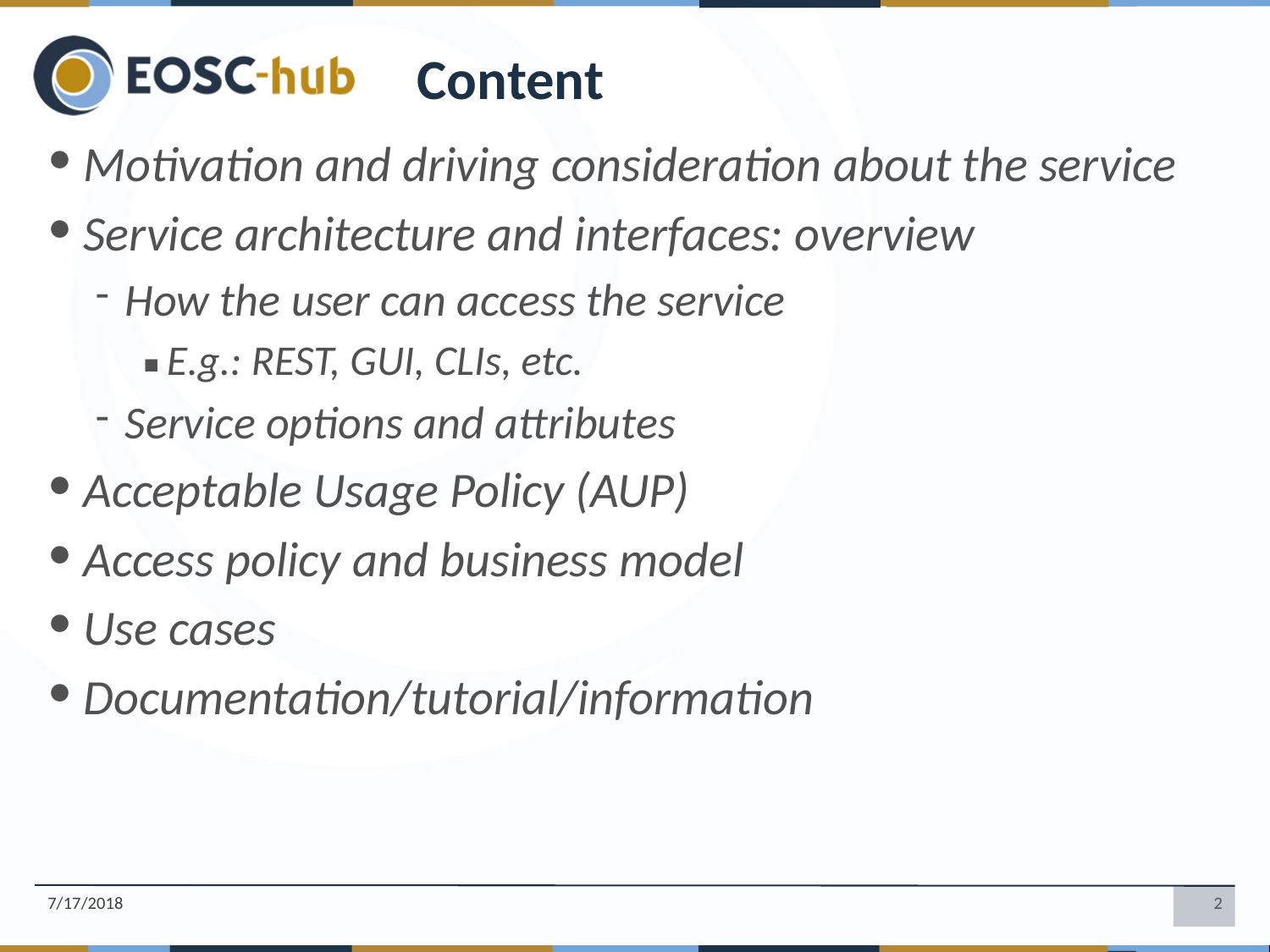

Content
Motivation and driving consideration about the service
Service architecture and interfaces: overview
How the user can access the service
E.g.: REST, GUI, CLIs, etc.
Service options and attributes
Acceptable Usage Policy (AUP)
Access policy and business model
Use cases
Documentation/tutorial/information
7/17/2018
2